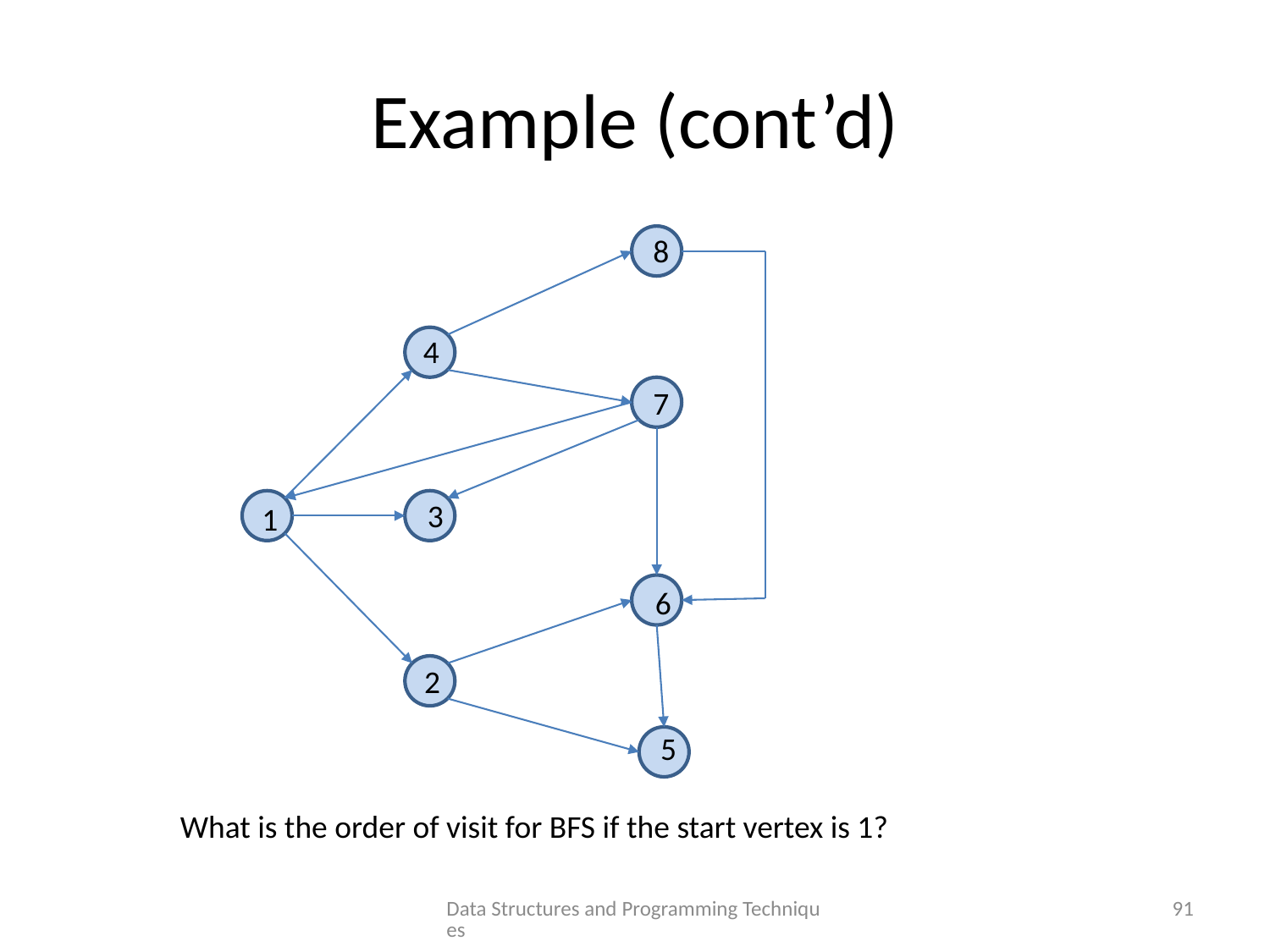

# Example (cont’d)

8

4

7
3

1

6
2

5

What is the order of visit for BFS if the start vertex is 1?
Data Structures and Programming Techniques
91